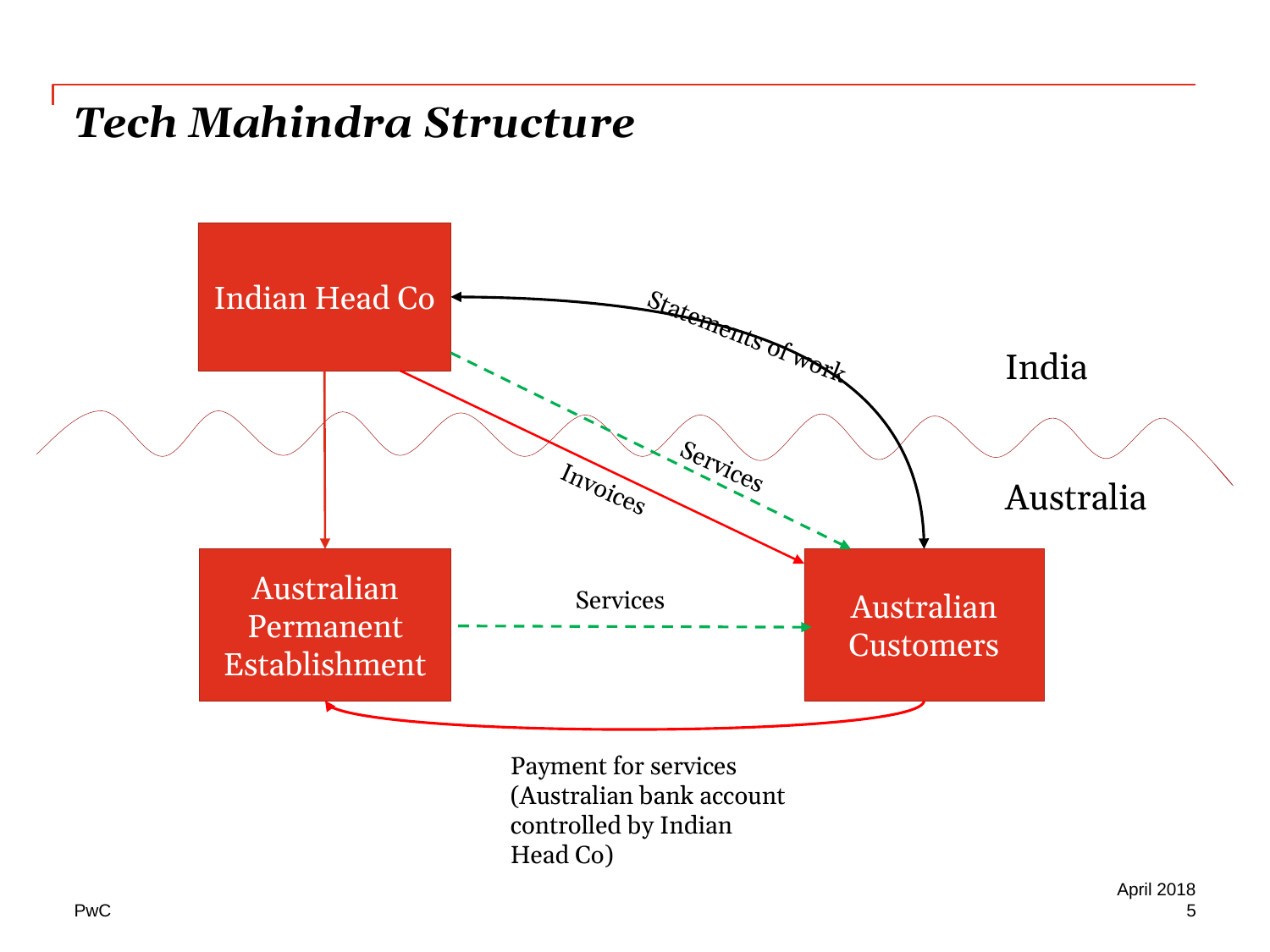

# Tech Mahindra Structure
Indian Head Co
Statements of work
India

Services
Australia
Invoices
Australian Permanent Establishment
Australian Customers
Services
Payment for services (Australian bank account controlled by Indian Head Co)

April 2018
5